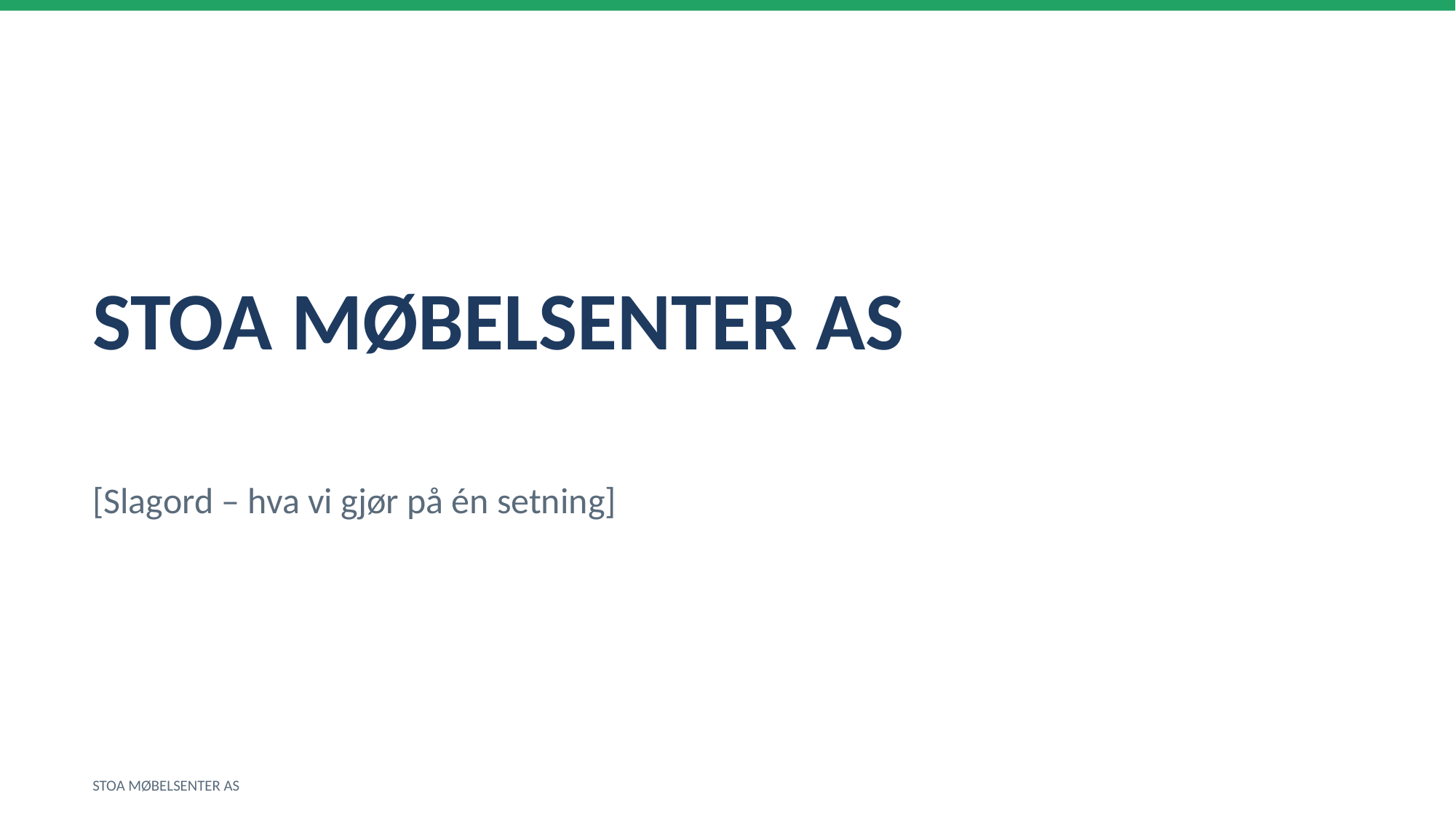

STOA MØBELSENTER AS
[Slagord – hva vi gjør på én setning]
STOA MØBELSENTER AS